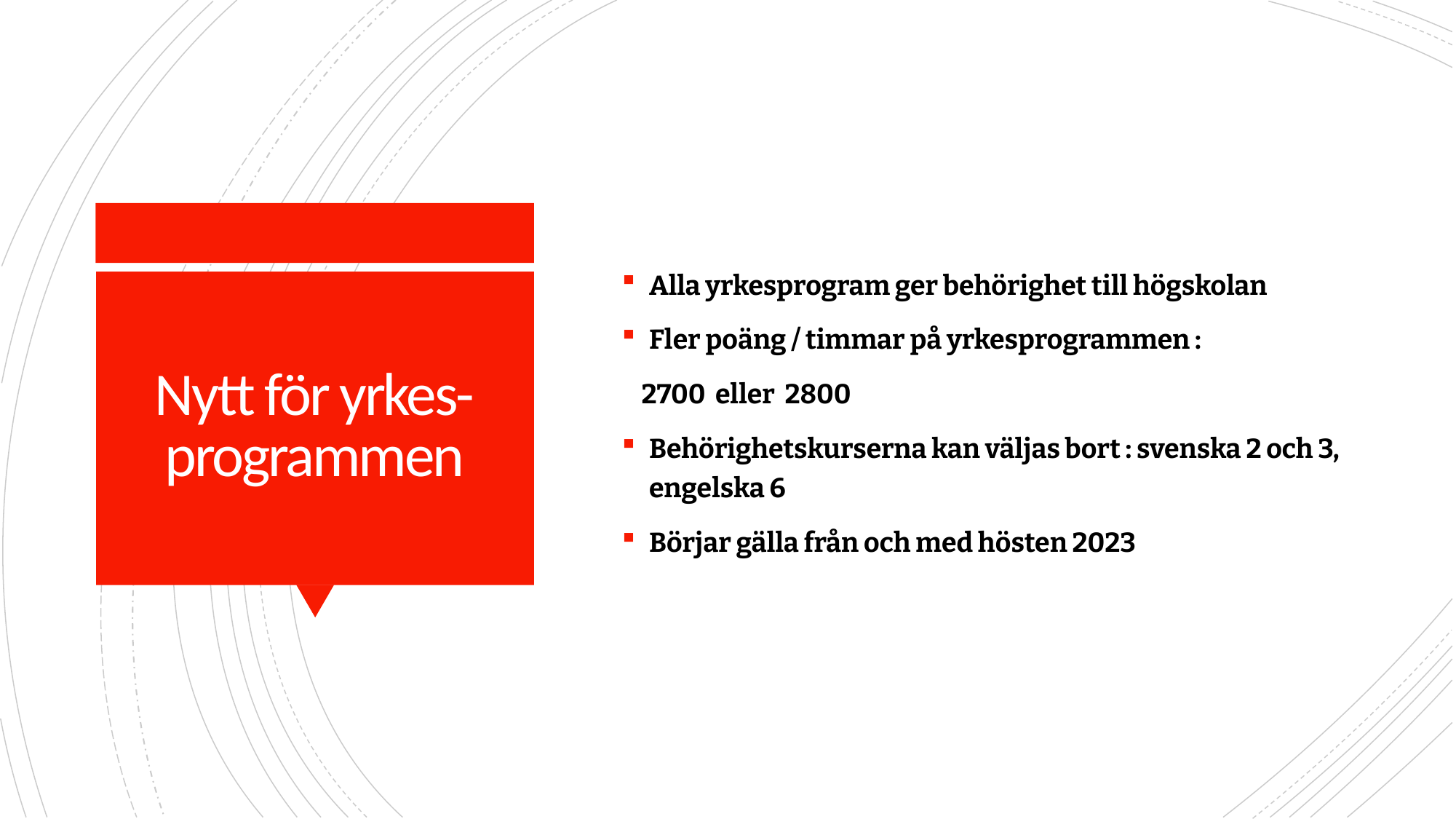

Alla yrkesprogram ger behörighet till högskolan
Fler poäng / timmar på yrkesprogrammen :
    2700  eller  2800
Behörighetskurserna kan väljas bort : svenska 2 och 3, engelska 6
Börjar gälla från och med hösten 2023
# Nytt för yrkes- programmen